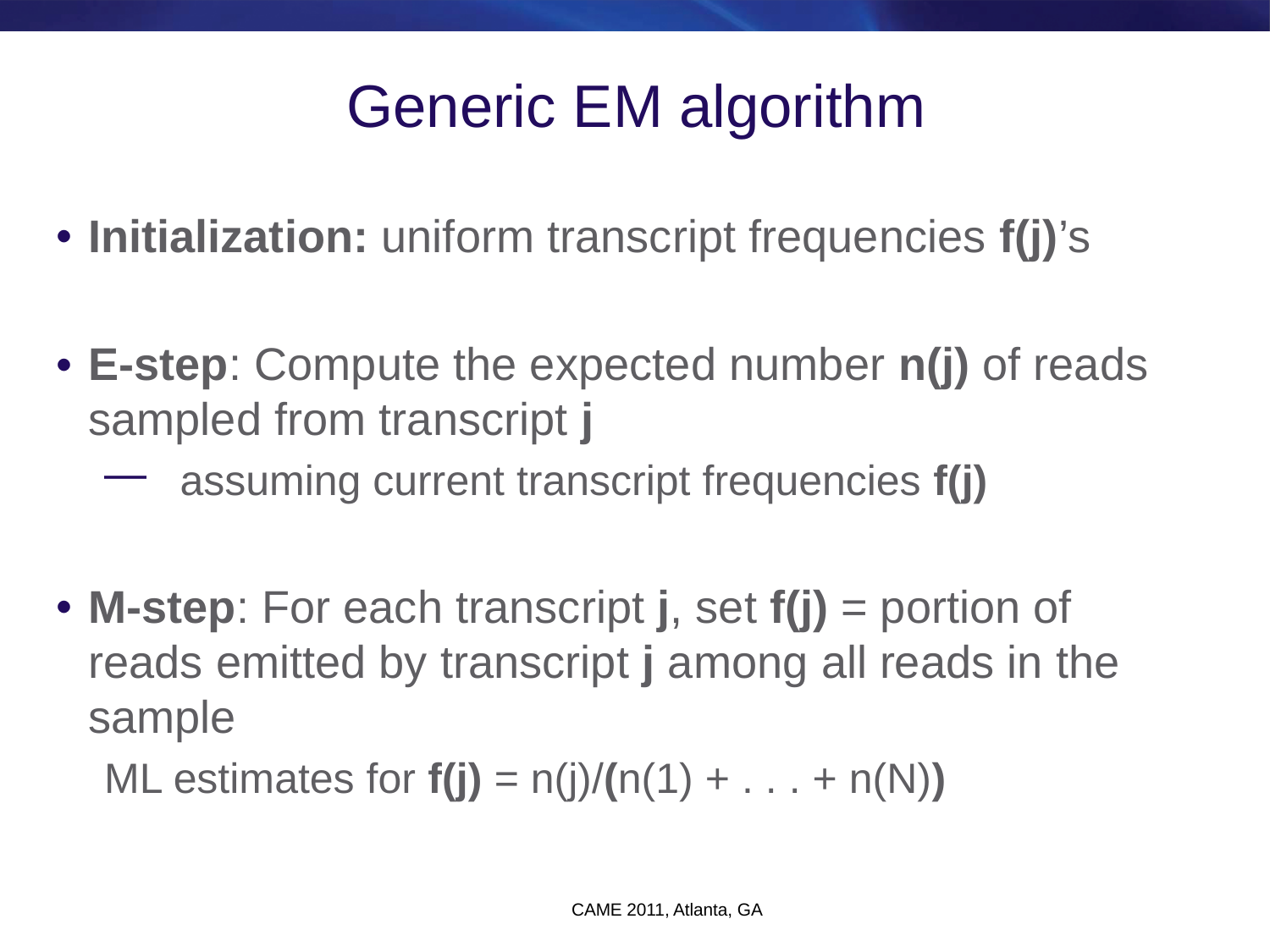

# Generic EM algorithm
Initialization: uniform transcript frequencies f(j)’s

E-step: Compute the expected number n(j) of reads sampled from transcript j
 assuming current transcript frequencies f(j)

M-step: For each transcript j, set f(j) = portion of reads emitted by transcript j among all reads in the sample
ML estimates for f(j) = n(j)/(n(1) + . . . + n(N))
CAME 2011, Atlanta, GA